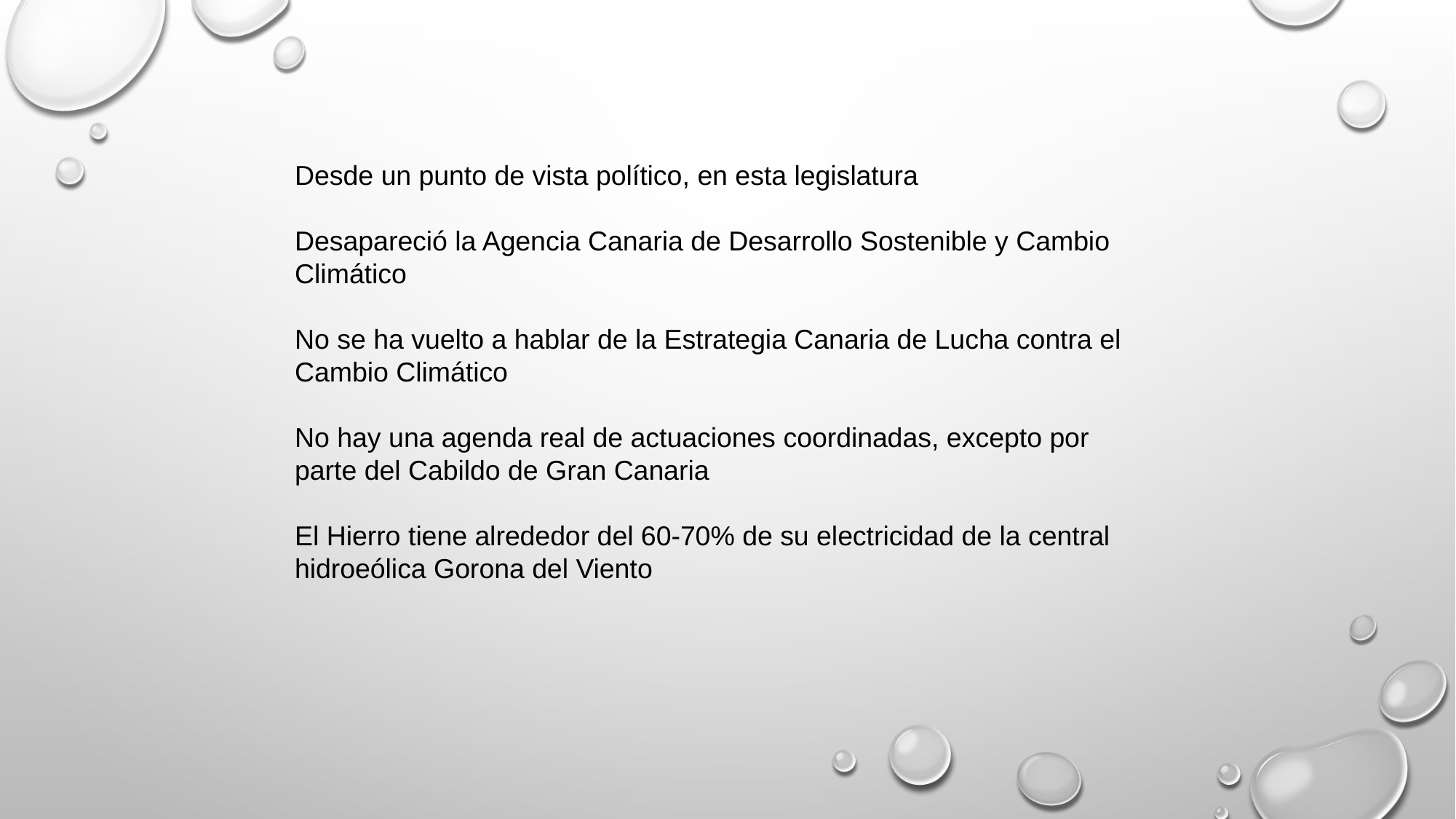

Desde un punto de vista político, en esta legislatura

Desapareció la Agencia Canaria de Desarrollo Sostenible y Cambio Climático

No se ha vuelto a hablar de la Estrategia Canaria de Lucha contra el Cambio Climático

No hay una agenda real de actuaciones coordinadas, excepto por parte del Cabildo de Gran Canaria

El Hierro tiene alrededor del 60-70% de su electricidad de la central hidroeólica Gorona del Viento